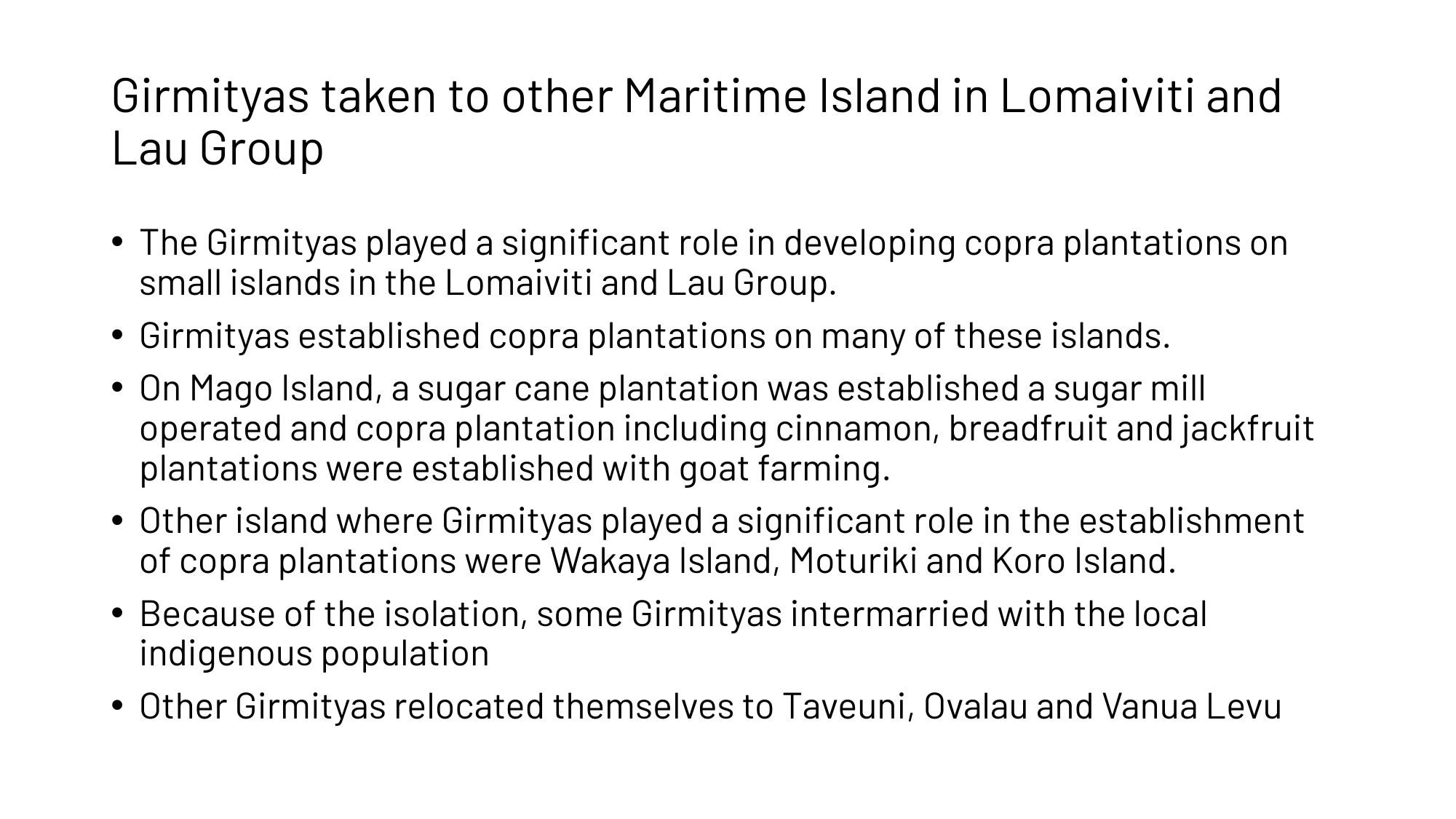

# Girmityas taken to other Maritime Island in Lomaiviti and Lau Group
The Girmityas played a significant role in developing copra plantations on small islands in the Lomaiviti and Lau Group.
Girmityas established copra plantations on many of these islands.
On Mago Island, a sugar cane plantation was established a sugar mill operated and copra plantation including cinnamon, breadfruit and jackfruit plantations were established with goat farming.
Other island where Girmityas played a significant role in the establishment of copra plantations were Wakaya Island, Moturiki and Koro Island.
Because of the isolation, some Girmityas intermarried with the local indigenous population
Other Girmityas relocated themselves to Taveuni, Ovalau and Vanua Levu